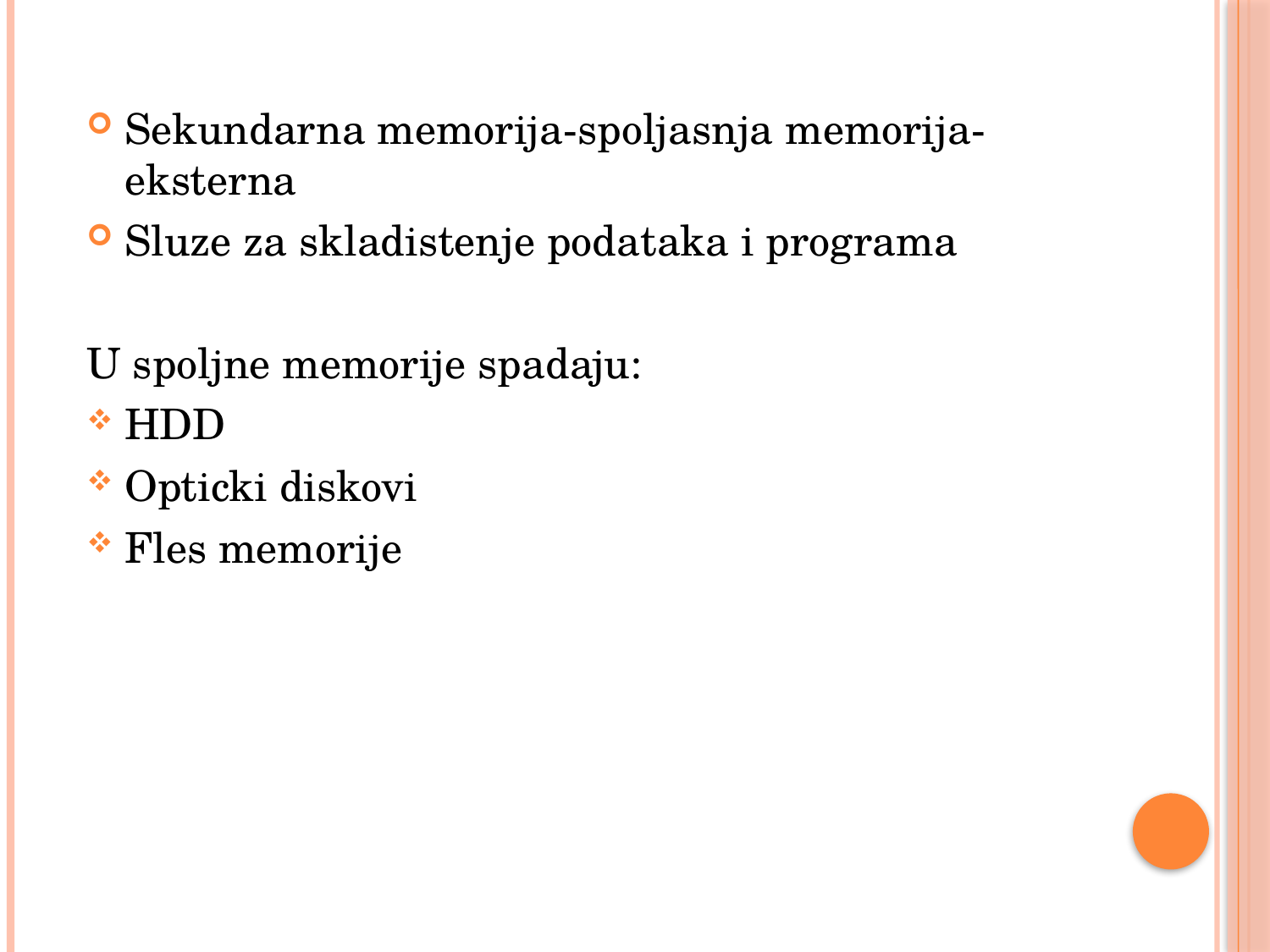

Sekundarna memorija-spoljasnja memorija-eksterna
Sluze za skladistenje podataka i programa

U spoljne memorije spadaju:
HDD
Opticki diskovi
Fles memorije